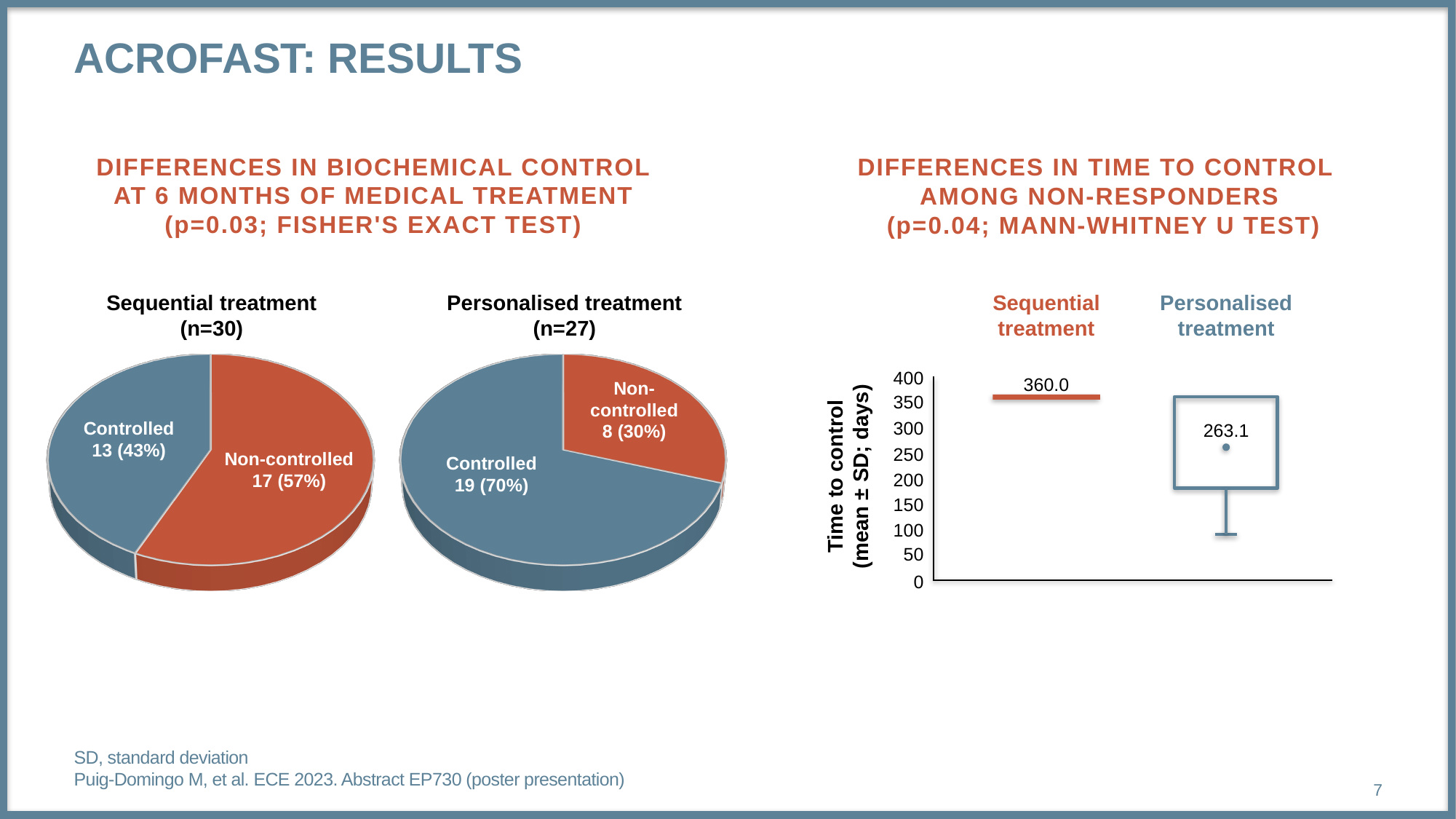

# ACROFAST: results
DIFFERENCES IN BIOCHEMICAL CONTROL
AT 6 MONTHS OF MEDICAL TREATMENT
(p=0.03; FISHER'S EXACT TEST)
DIFFERENCES IN TIME TO CONTROL
AMONG NON-RESPONDERS
 (p=0.04; MANN-WHITNEY U TEST)
Sequential treatment
(n=30)
Personalised treatment
(n=27)
Sequential
treatment
Personalised
treatment

[unsupported chart]

[unsupported chart]

400
360.0
Non-
controlled
8 (30%)
350

Controlled
13 (43%)
300
263.1
250

Time to control
(mean ± SD; days)
Non-controlled
17 (57%)
Controlled
19 (70%)
200
150
100
50
0
SD, standard deviation
Puig-Domingo M, et al. ECE 2023. Abstract EP730 (poster presentation)

7